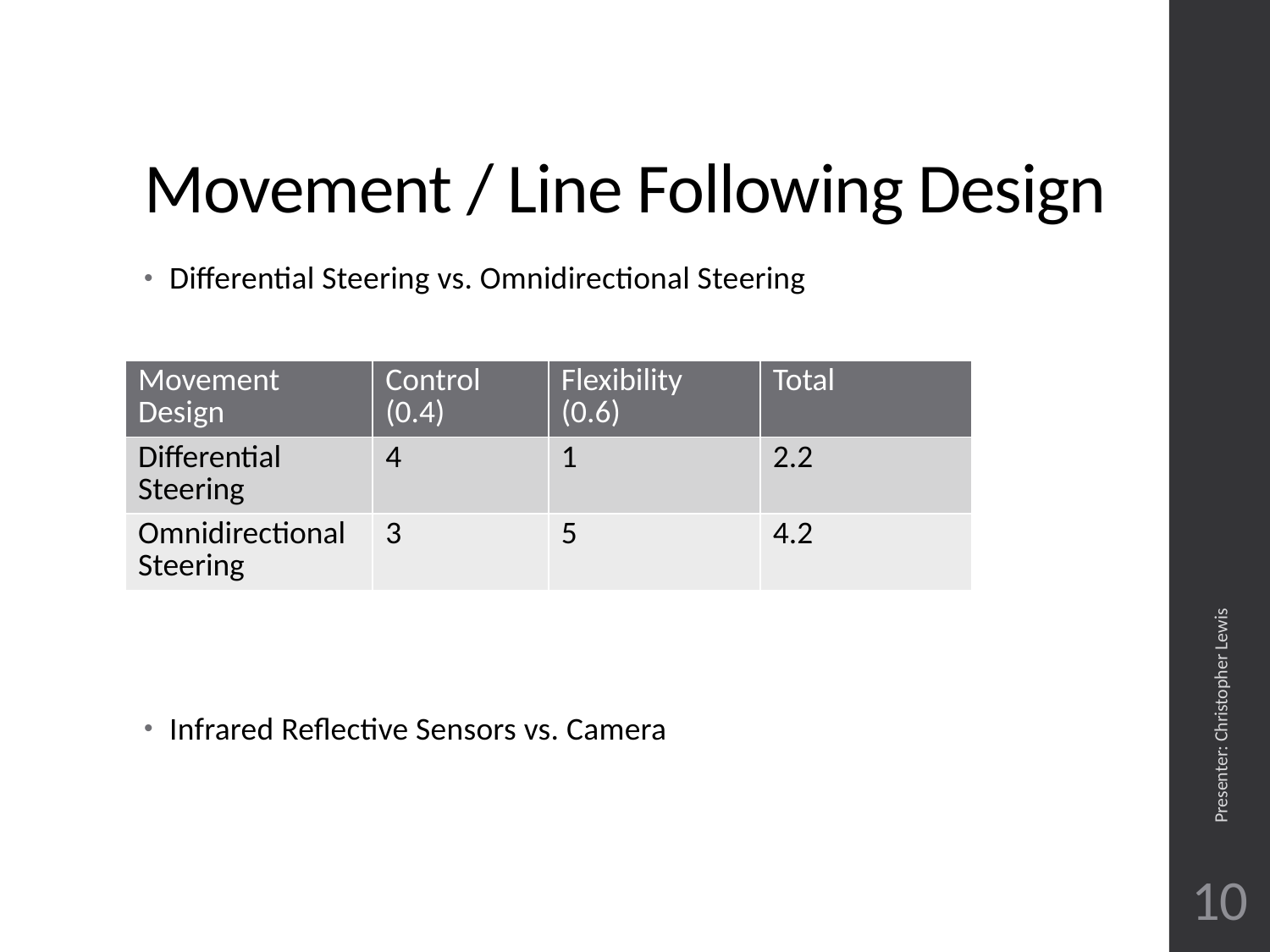

# Movement / Line Following Design
Differential Steering vs. Omnidirectional Steering

Infrared Reflective Sensors vs. Camera

| Movement Design | Control (0.4) | Flexibility (0.6) | Total |
| --- | --- | --- | --- |
| Differential Steering | 4 | 1 | 2.2 |
| Omnidirectional Steering | 3 | 5 | 4.2 |
Presenter: Christopher Lewis
10